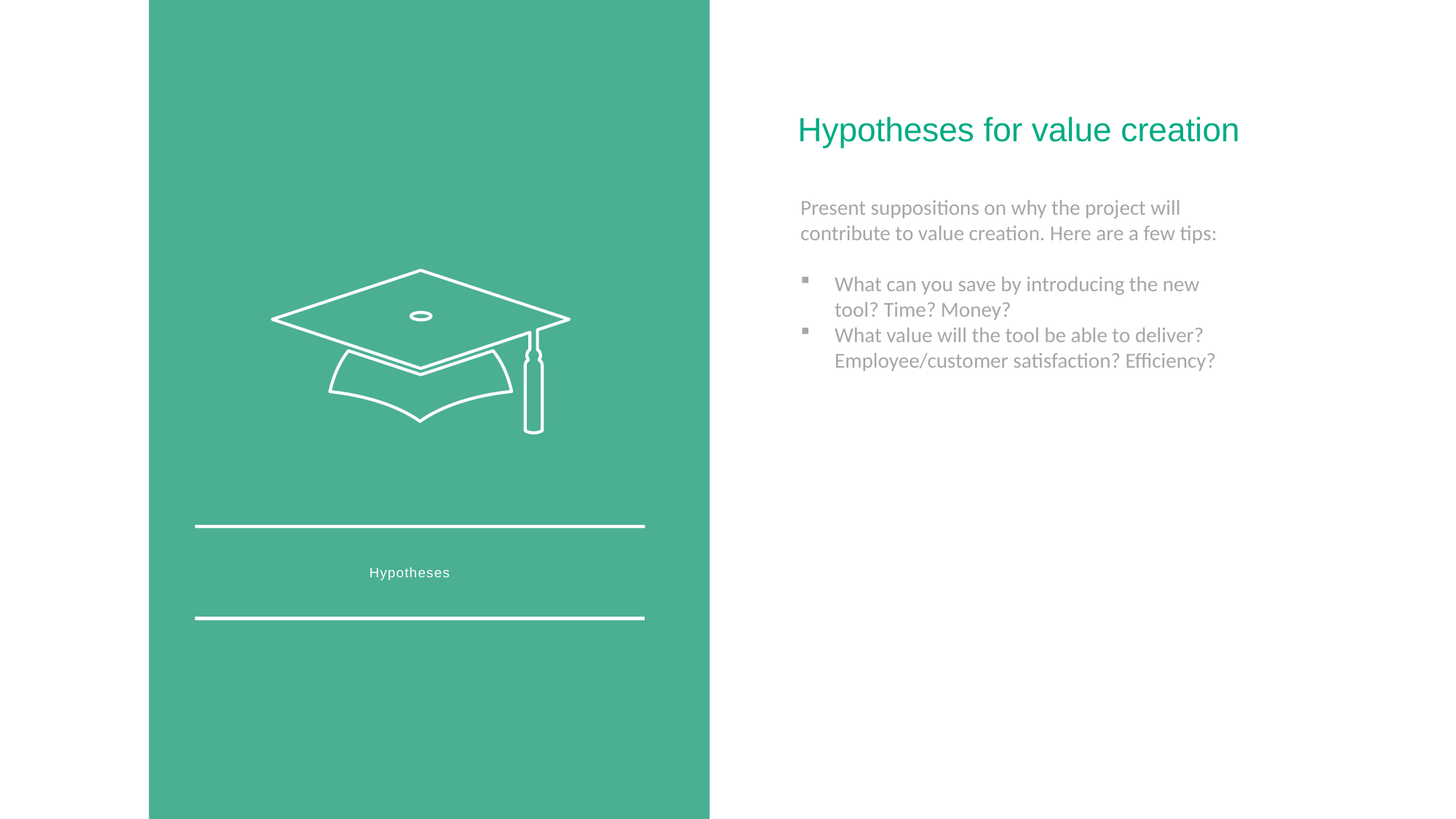

Hypotheses for value creation
Present suppositions on why the project will contribute to value creation. Here are a few tips:

What can you save by introducing the new tool? Time? Money?
What value will the tool be able to deliver? Employee/customer satisfaction? Efficiency?

Hypotheses